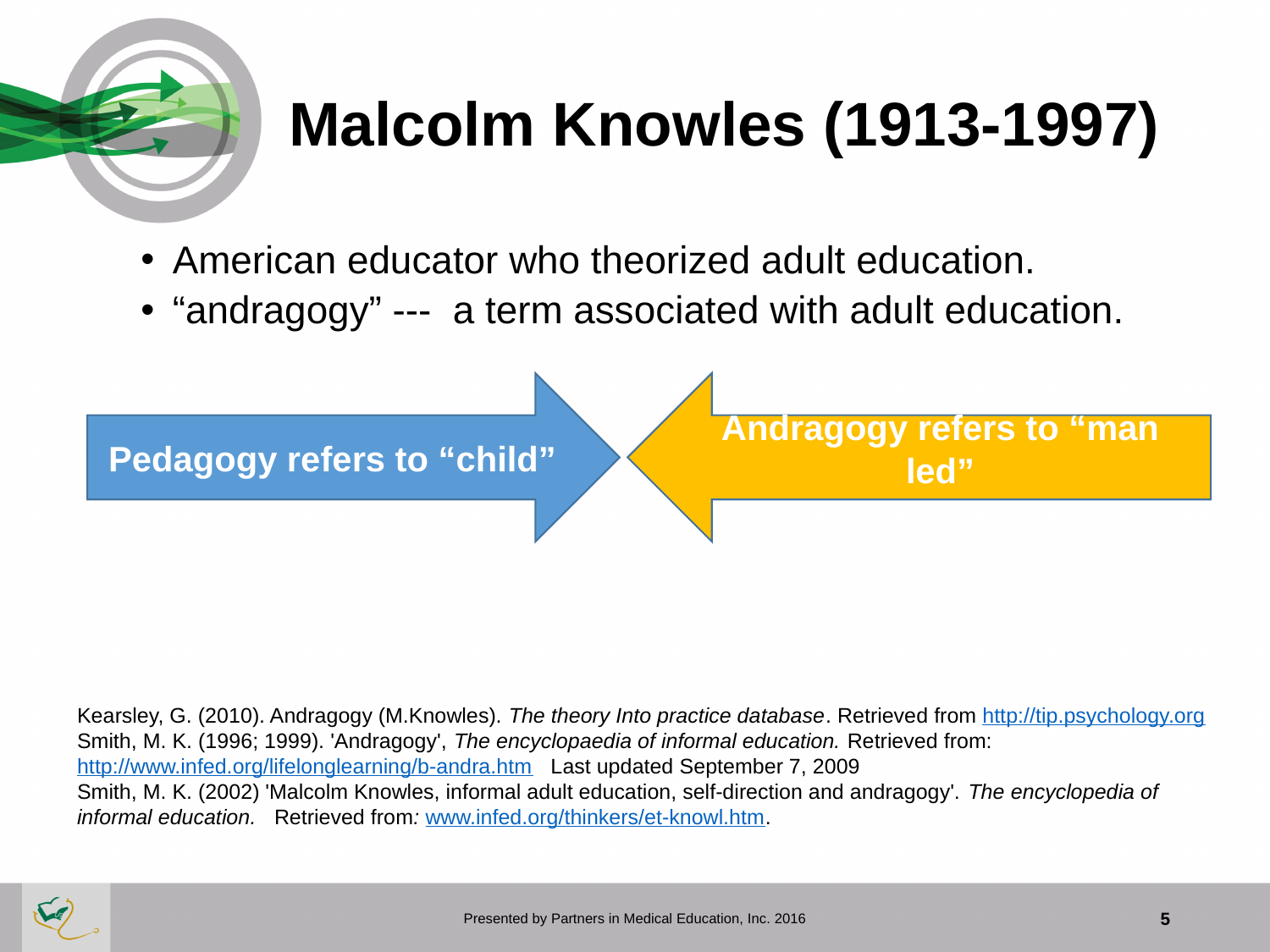

# Malcolm Knowles (1913-1997)
American educator who theorized adult education.
“andragogy” ---  a term associated with adult education.
Pedagogy refers to “child”
Andragogy refers to “man led”

Kearsley, G. (2010). Andragogy (M.Knowles). The theory Into practice database. Retrieved from http://tip.psychology.org
Smith, M. K. (1996; 1999). 'Andragogy', The encyclopaedia of informal education. Retrieved from: http://www.infed.org/lifelonglearning/b-andra.htm   Last updated September 7, 2009
Smith, M. K. (2002) 'Malcolm Knowles, informal adult education, self-direction and andragogy'. The encyclopedia of informal education.   Retrieved from: www.infed.org/thinkers/et-knowl.htm.
Presented by Partners in Medical Education, Inc. 2016
5